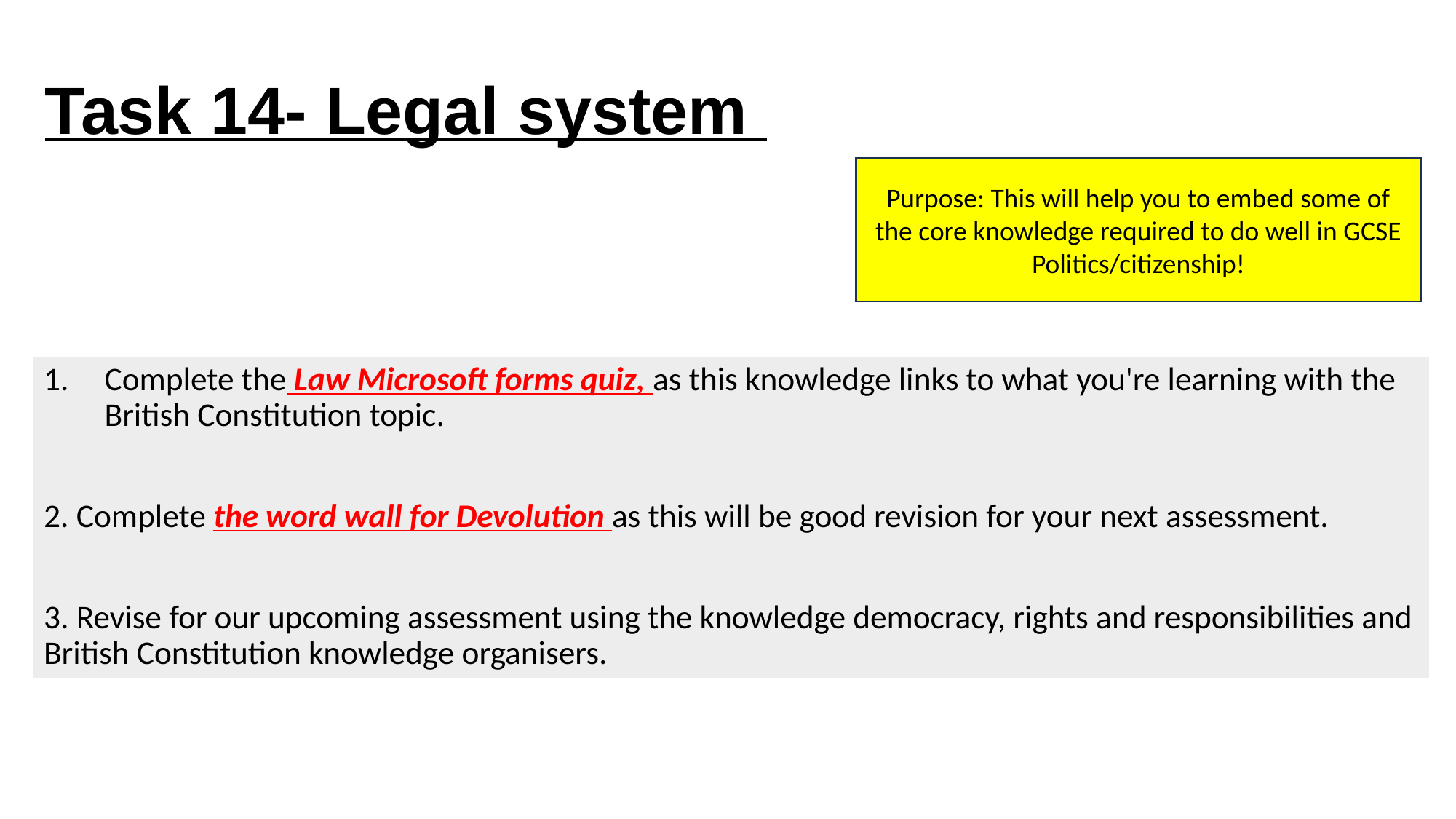

# Task 14- Legal system
Purpose: This will help you to embed some of the core knowledge required to do well in GCSE Politics/citizenship!
Complete the Law Microsoft forms quiz, as this knowledge links to what you're learning with the British Constitution topic.

2. Complete the word wall for Devolution as this will be good revision for your next assessment.

3. Revise for our upcoming assessment using the knowledge democracy, rights and responsibilities and British Constitution knowledge organisers.